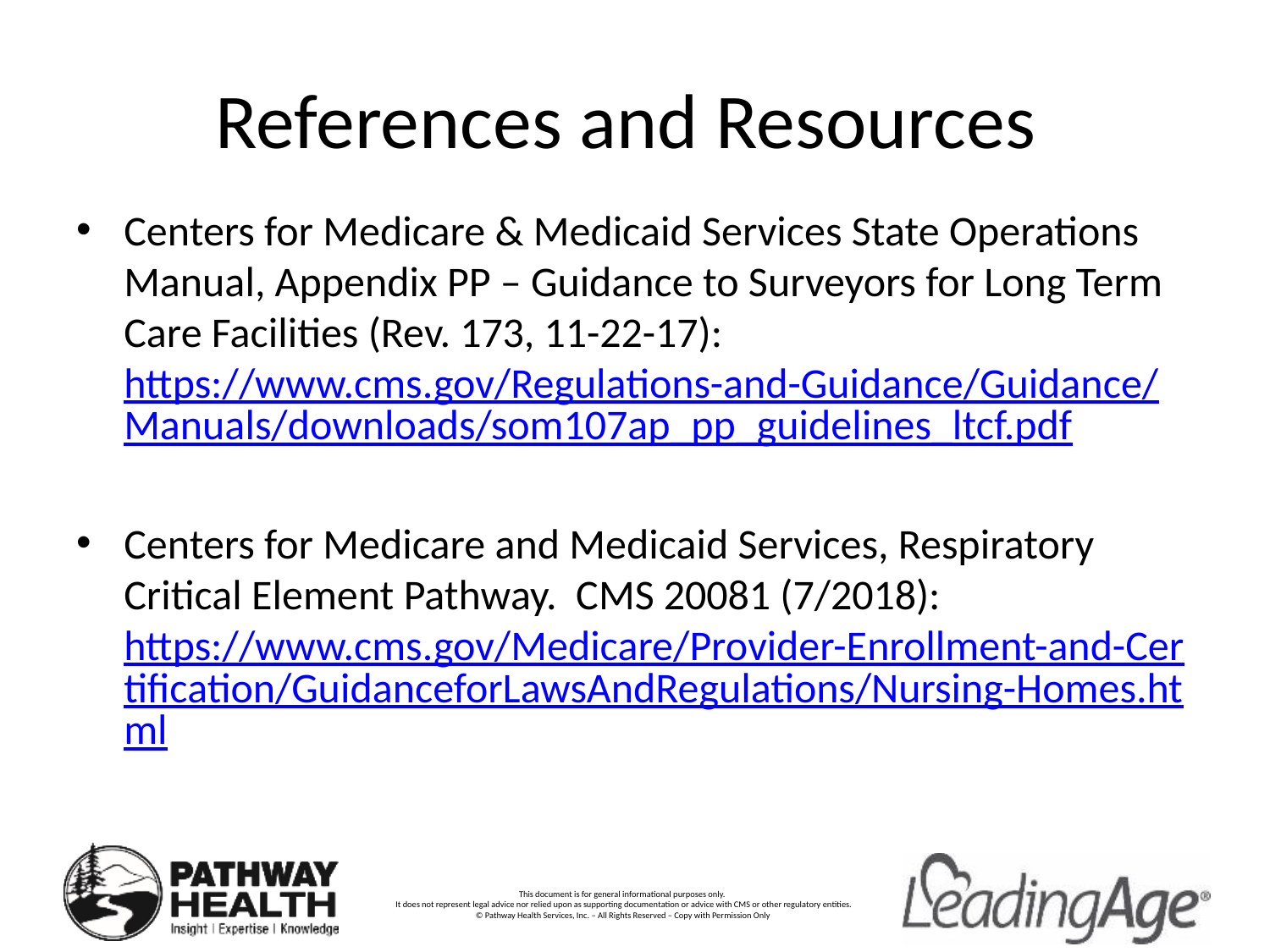

# References and Resources
Centers for Medicare & Medicaid Services State Operations Manual, Appendix PP – Guidance to Surveyors for Long Term Care Facilities (Rev. 173, 11-22-17):  https://www.cms.gov/Regulations-and-Guidance/Guidance/Manuals/downloads/som107ap_pp_guidelines_ltcf.pdf

Centers for Medicare and Medicaid Services, Respiratory Critical Element Pathway.  CMS 20081 (7/2018):  https://www.cms.gov/Medicare/Provider-Enrollment-and-Certification/GuidanceforLawsAndRegulations/Nursing-Homes.html